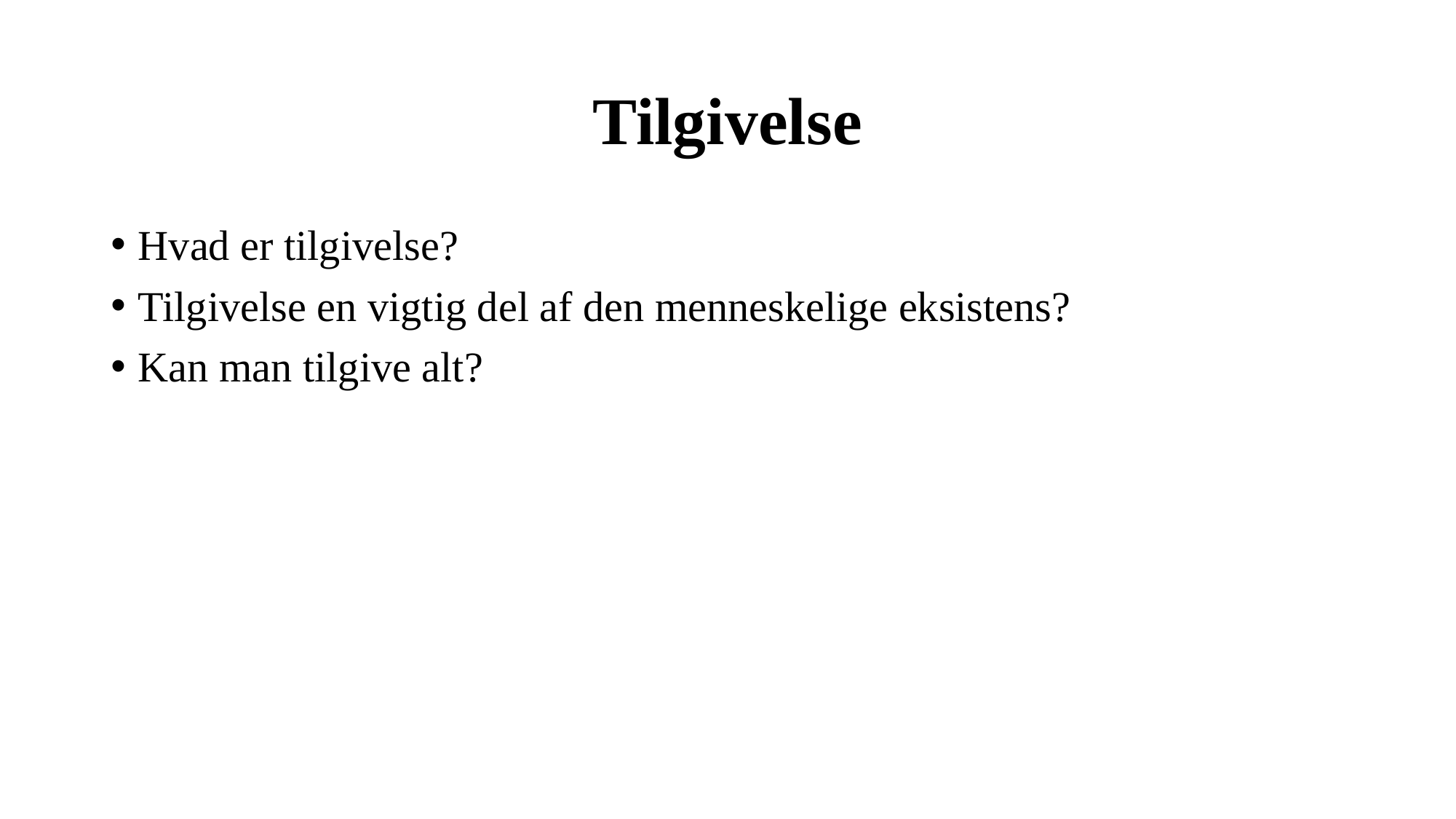

# Tilgivelse
Hvad er tilgivelse?
Tilgivelse en vigtig del af den menneskelige eksistens?
Kan man tilgive alt?